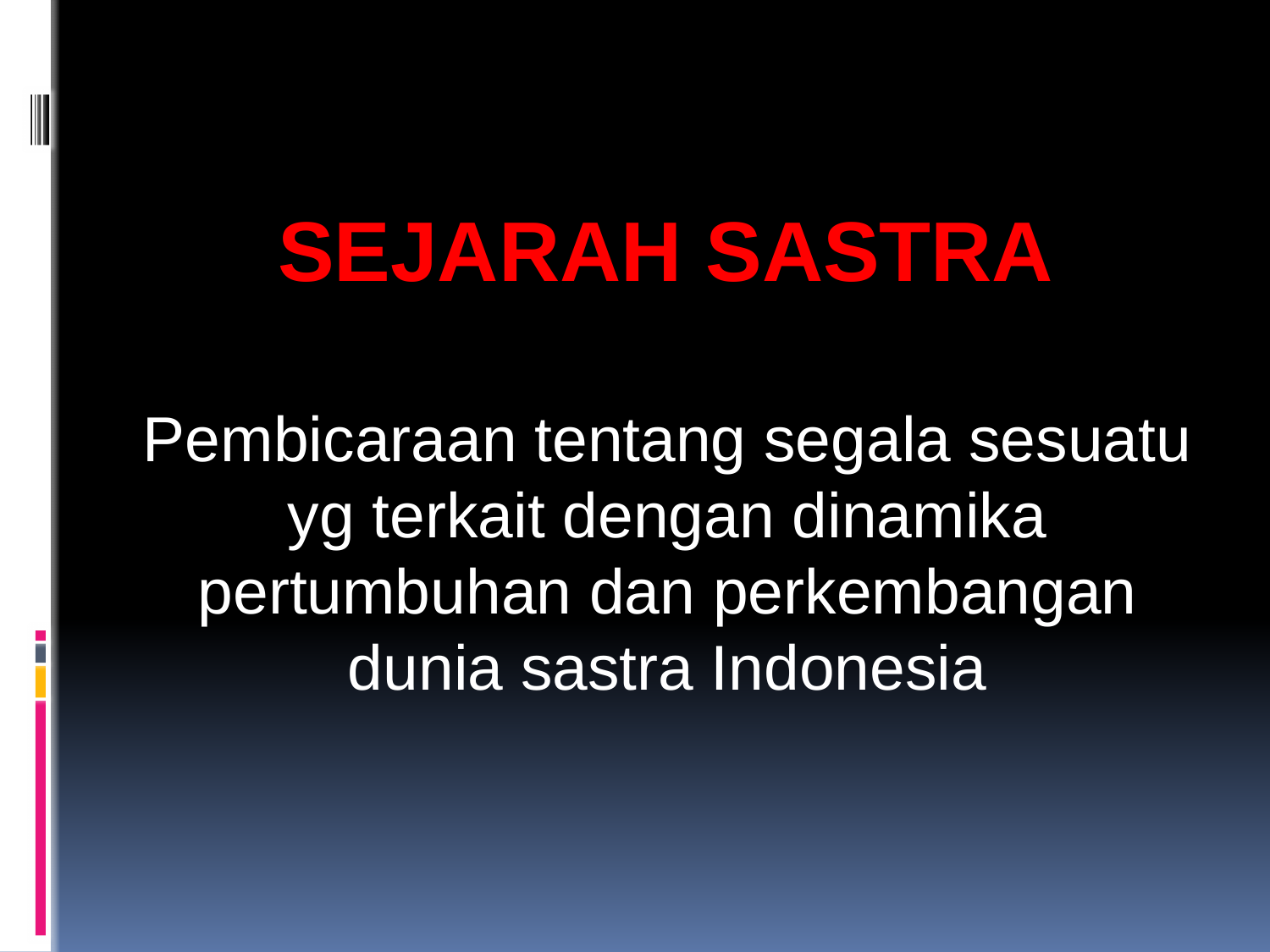

# Sejarah sastra
Pembicaraan tentang segala sesuatu yg terkait dengan dinamika pertumbuhan dan perkembangan dunia sastra Indonesia